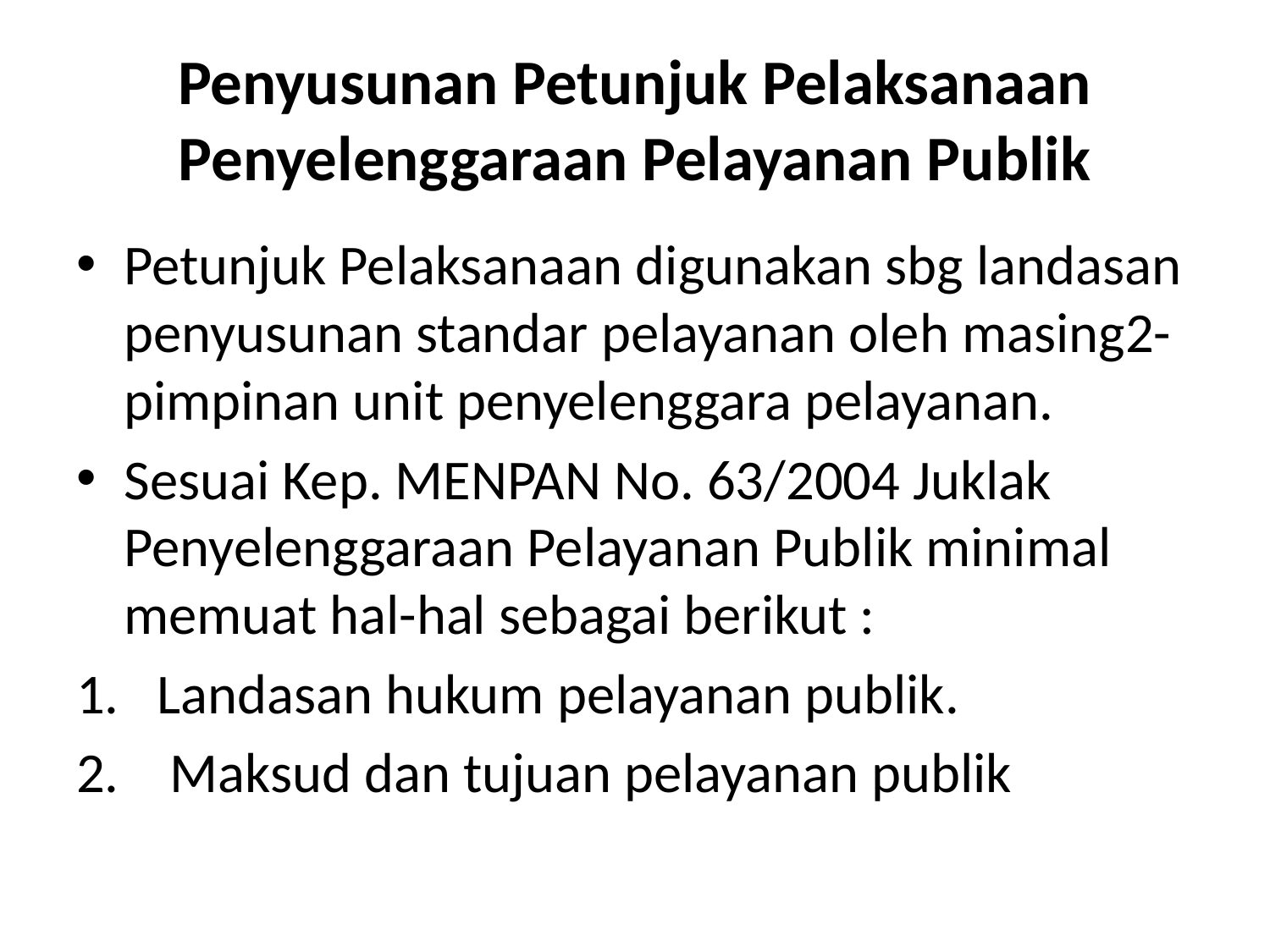

# Penyusunan Petunjuk Pelaksanaan Penyelenggaraan Pelayanan Publik
Petunjuk Pelaksanaan digunakan sbg landasan penyusunan standar pelayanan oleh masing2- pimpinan unit penyelenggara pelayanan.
Sesuai Kep. MENPAN No. 63/2004 Juklak Penyelenggaraan Pelayanan Publik minimal memuat hal-hal sebagai berikut :
1.   Landasan hukum pelayanan publik.
2.    Maksud dan tujuan pelayanan publik